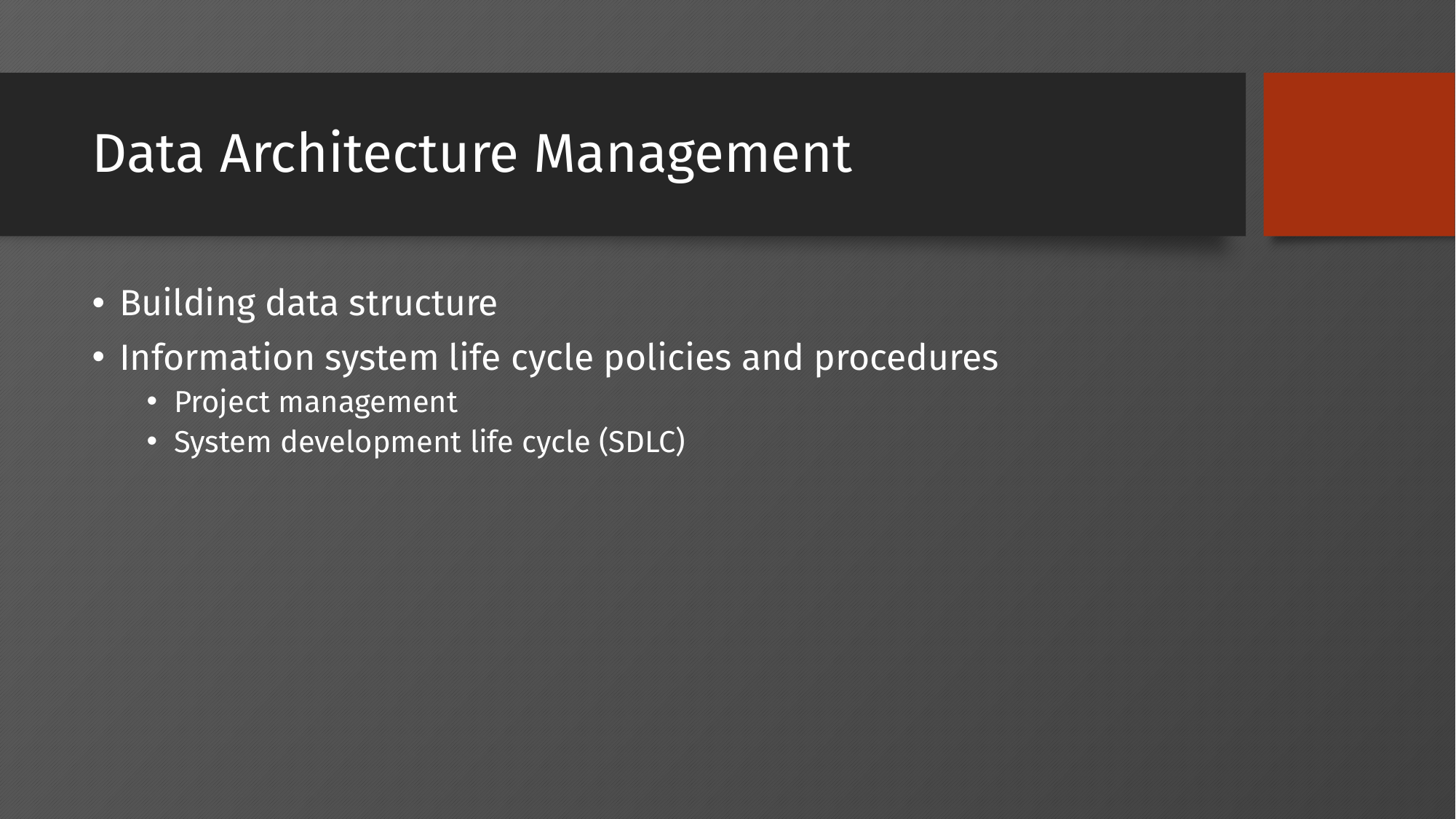

# Data Architecture Management
Building data structure
Information system life cycle policies and procedures
Project management
System development life cycle (SDLC)